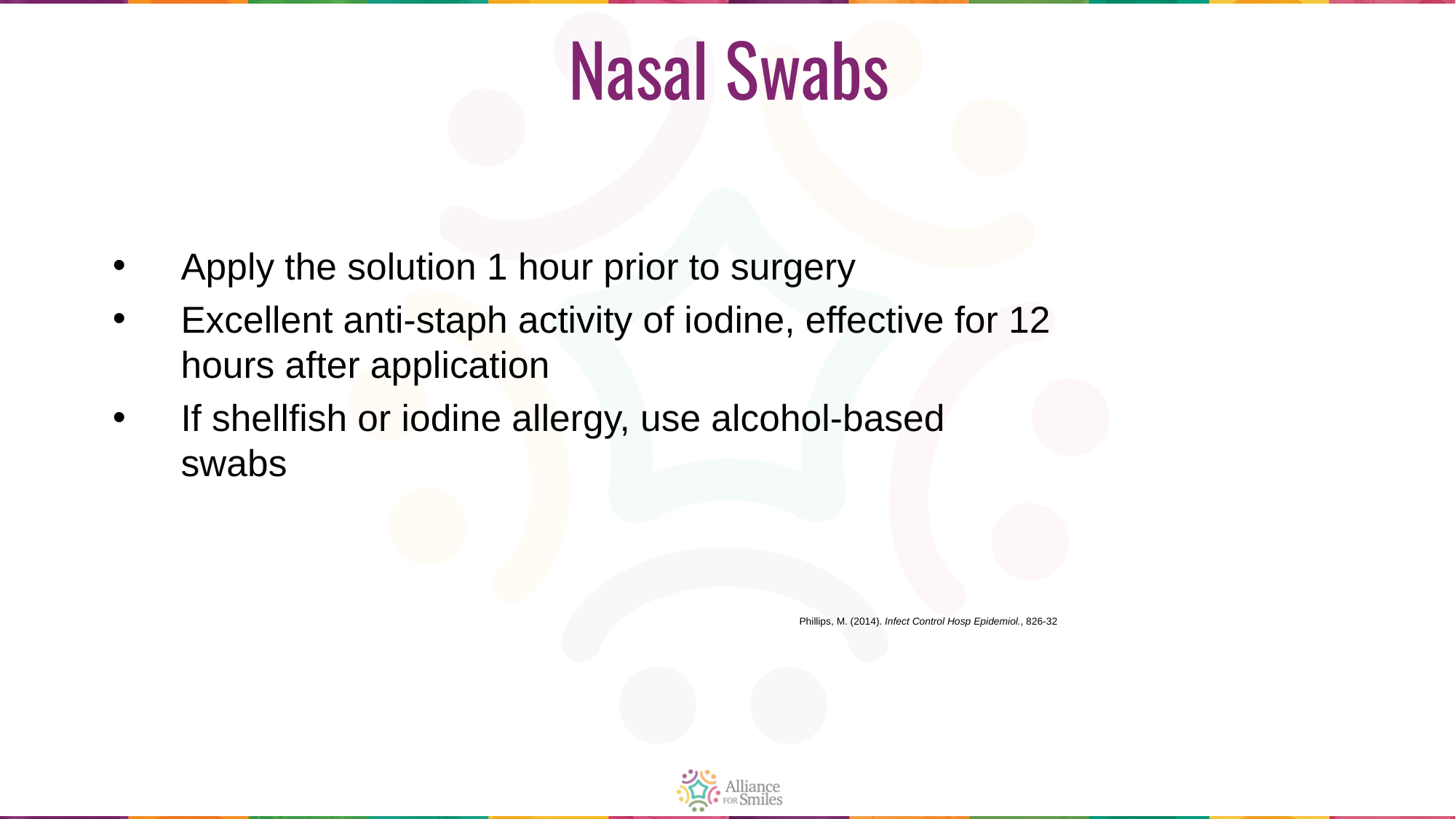

# Nasal Swabs
Apply the solution 1 hour prior to surgery
Excellent anti-staph activity of iodine, effective for 12
hours after application
If shellfish or iodine allergy, use alcohol-based swabs

Phillips, M. (2014). Infect Control Hosp Epidemiol., 826-32